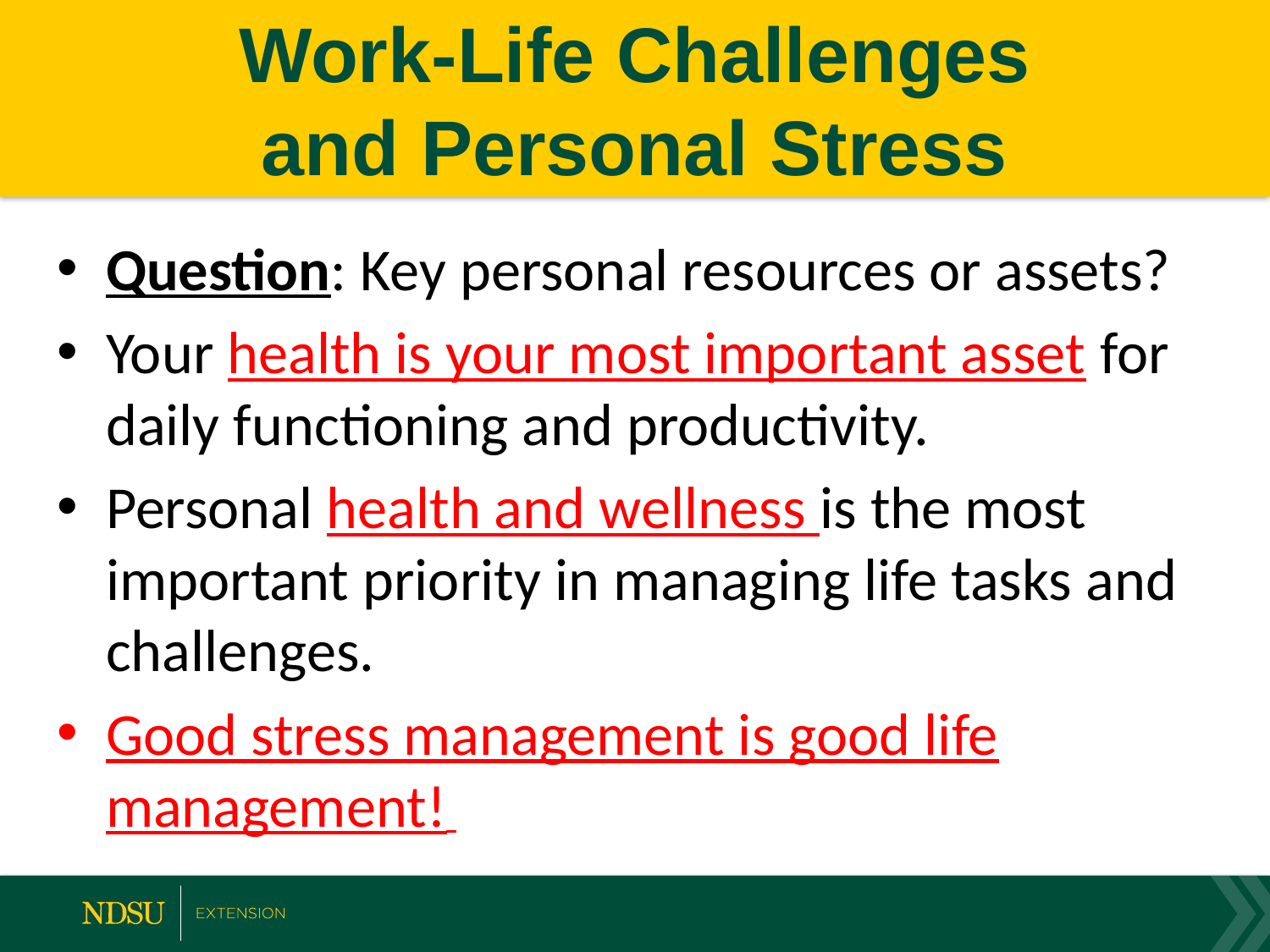

# Work-Life Challenges and Personal Stress
Question: Key personal resources or assets?
Your health is your most important asset for daily functioning and productivity.
Personal health and wellness is the most important priority in managing life tasks and challenges.
Good stress management is good life management!